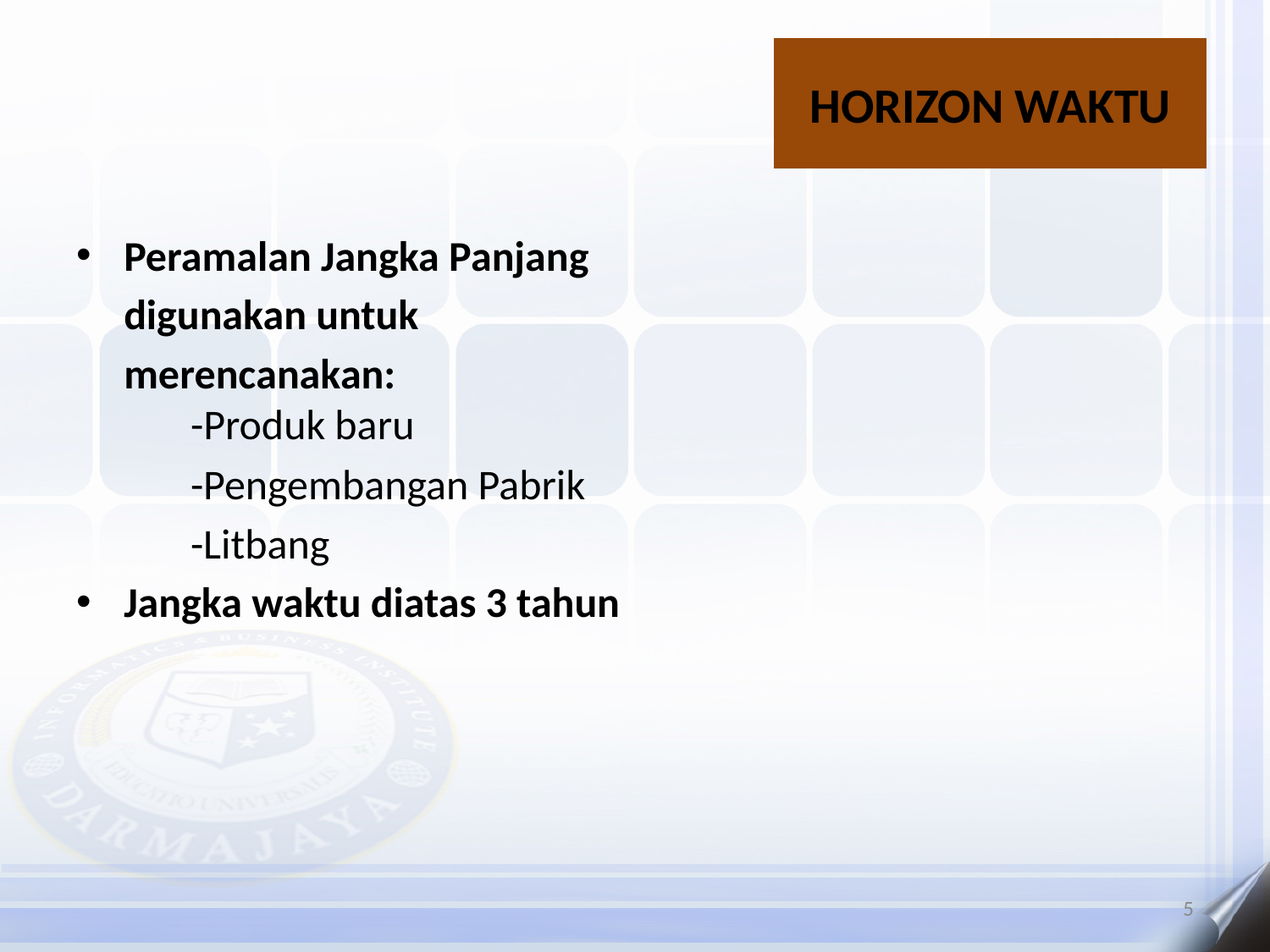

# HORIZON WAKTU
Peramalan Jangka Panjang
     digunakan untuk
     merencanakan:
       -Produk baru
            -Pengembangan Pabrik
            -Litbang
Jangka waktu diatas 3 tahun
5